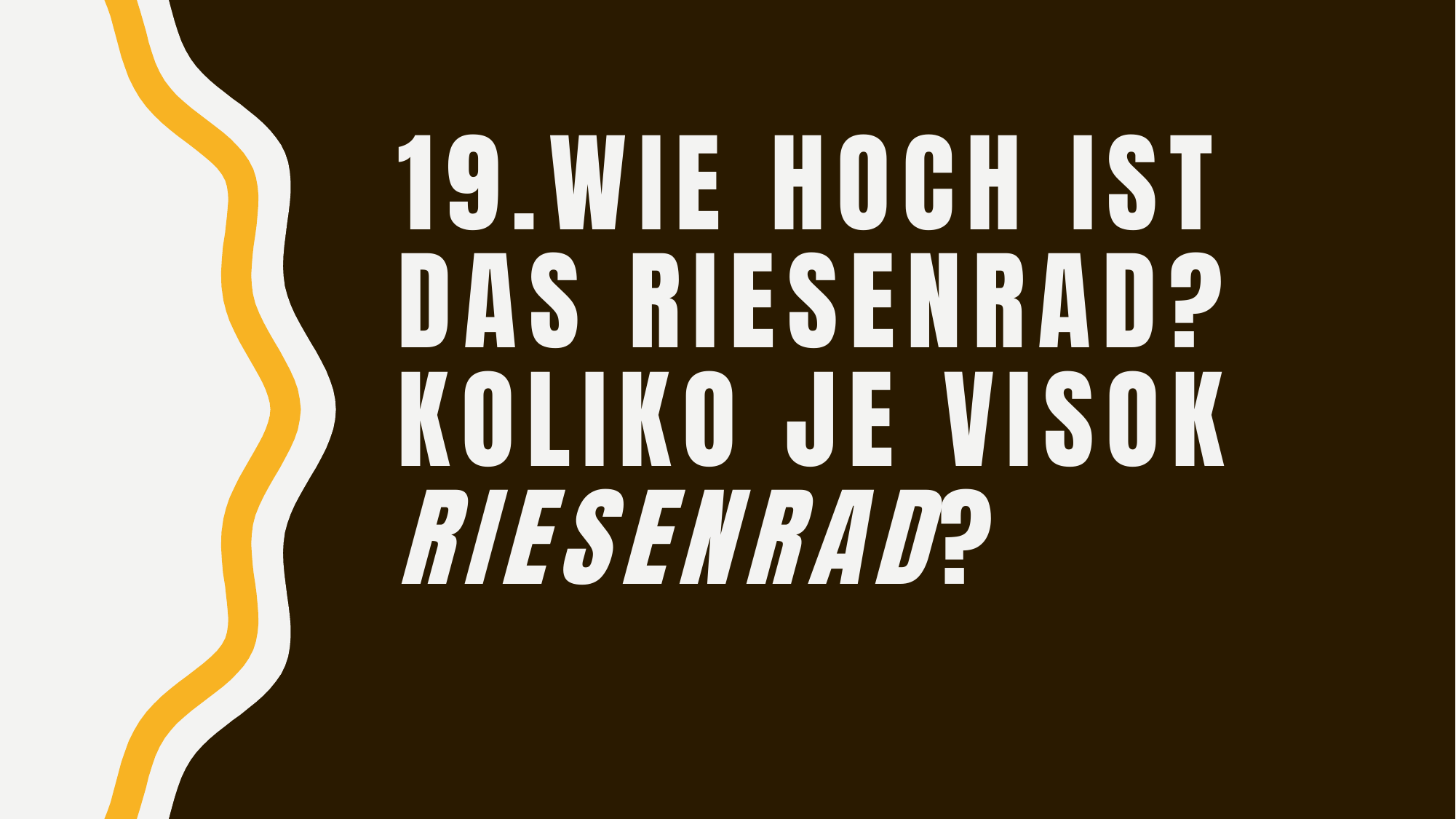

# 19.Wie hoch ist das riesenrad? Koliko je visok Riesenrad?